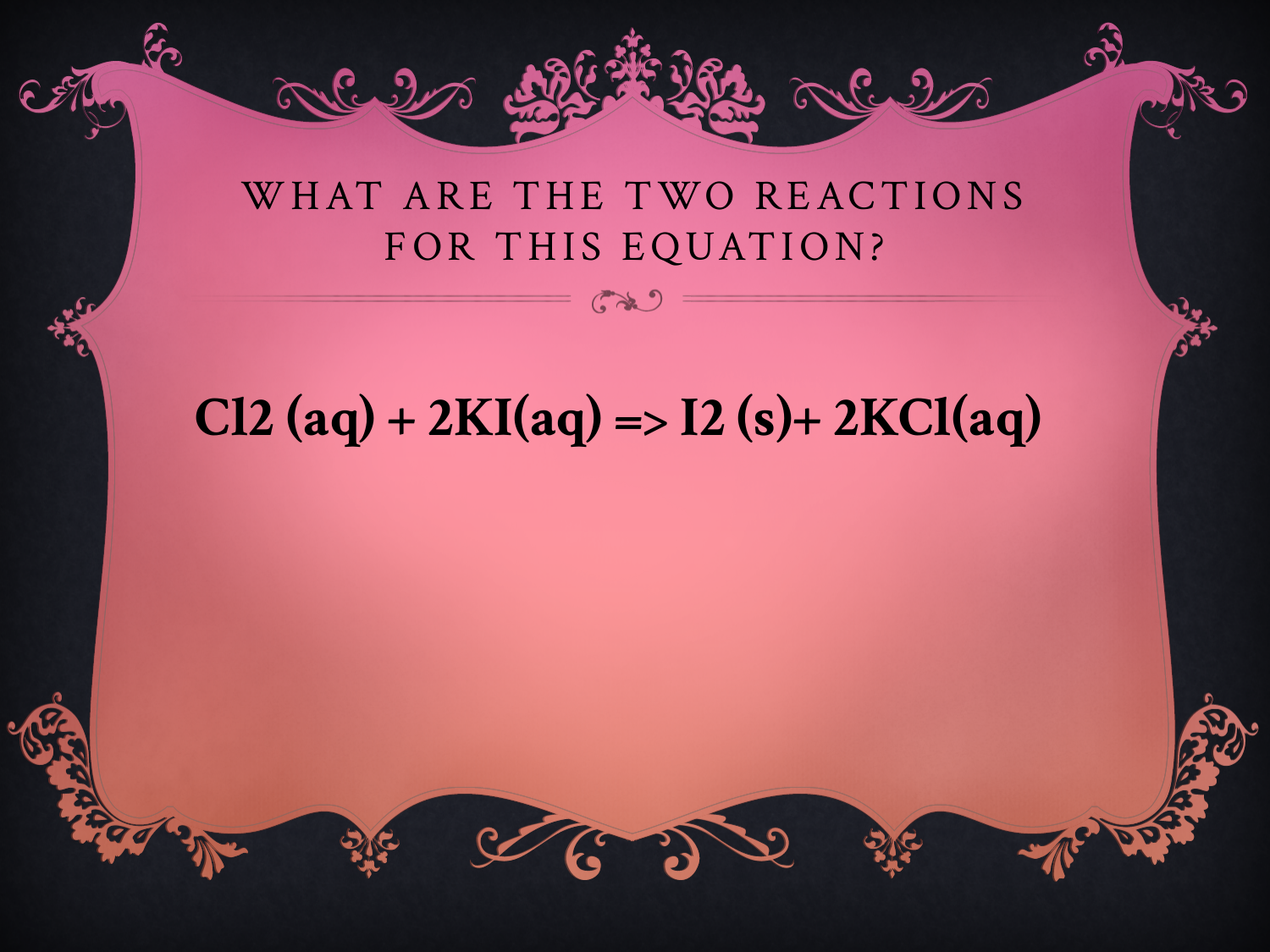

# What are the two reactions for this equation?
Cl2 (aq) + 2KI(aq) => I2 (s)+ 2KCl(aq)